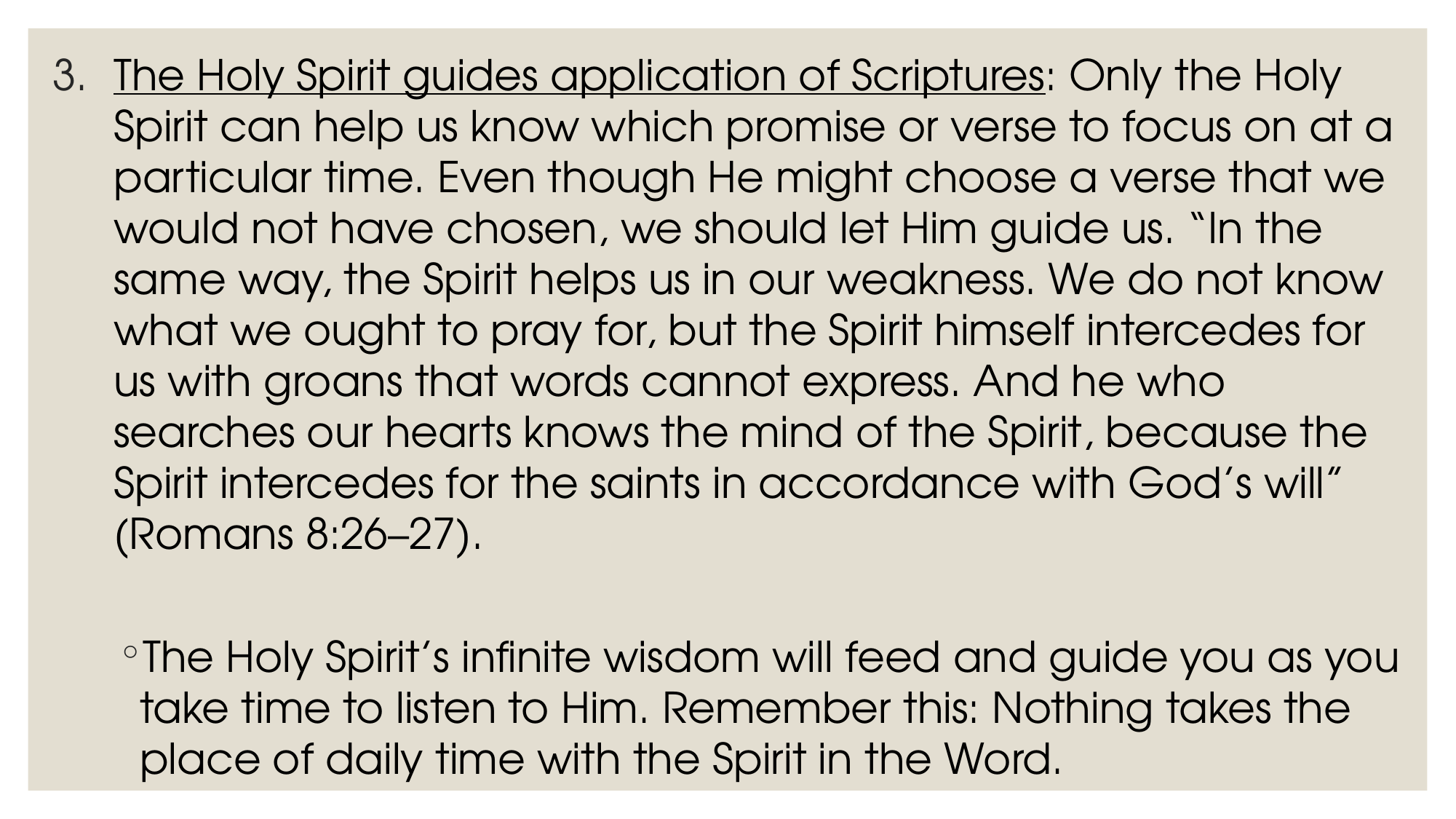

The Holy Spirit guides application of Scriptures: Only the Holy Spirit can help us know which promise or verse to focus on at a particular time. Even though He might choose a verse that we would not have chosen, we should let Him guide us. “In the same way, the Spirit helps us in our weakness. We do not know what we ought to pray for, but the Spirit himself intercedes for us with groans that words cannot express. And he who searches our hearts knows the mind of the Spirit, because the Spirit intercedes for the saints in accordance with God’s will” (Romans 8:26–27).

The Holy Spirit’s infinite wisdom will feed and guide you as you take time to listen to Him. Remember this: Nothing takes the place of daily time with the Spirit in the Word.